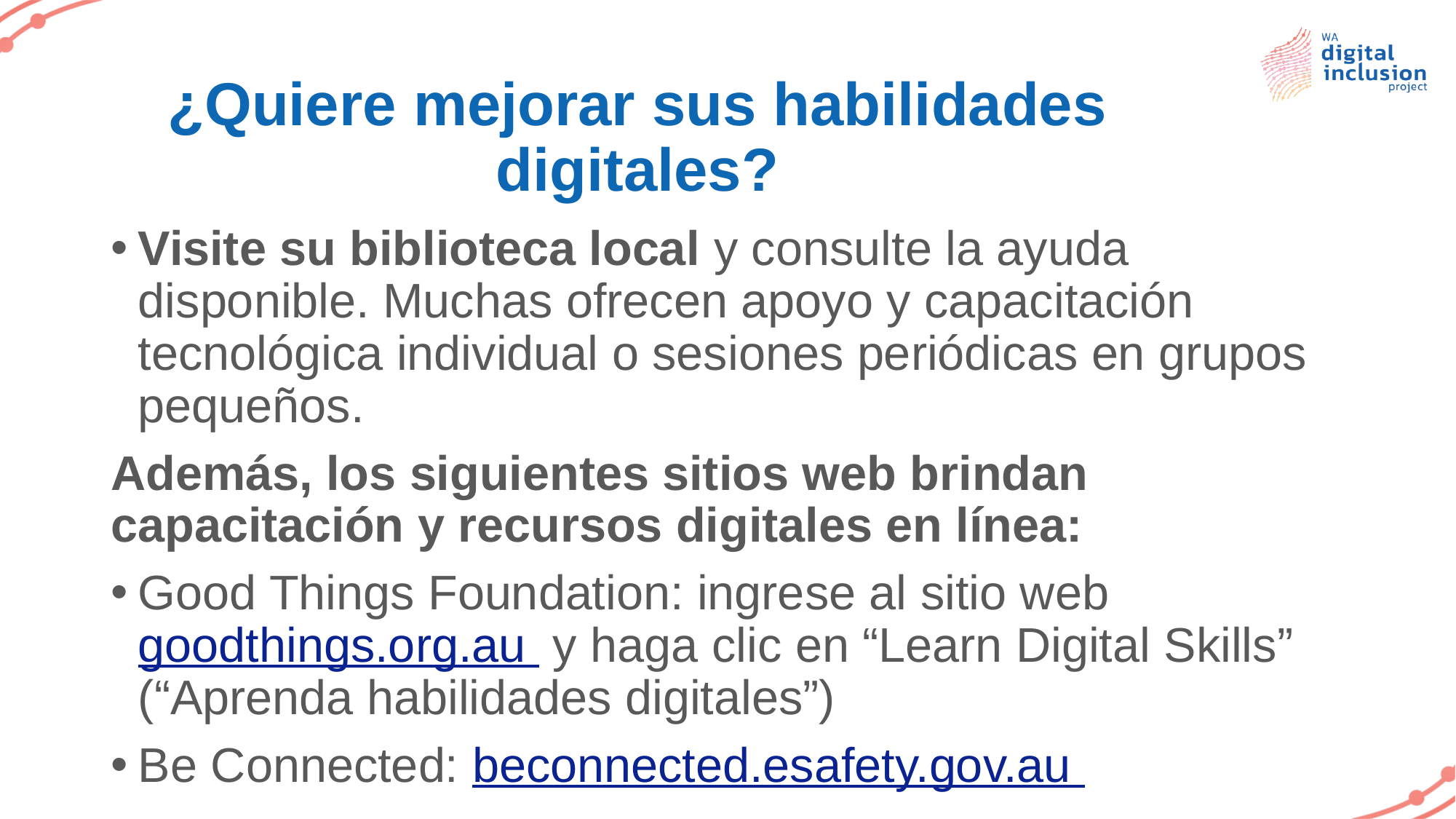

# ¿Quiere mejorar sus habilidades digitales?
Visite su biblioteca local y consulte la ayuda disponible. Muchas ofrecen apoyo y capacitación tecnológica individual o sesiones periódicas en grupos pequeños.
Además, los siguientes sitios web brindan capacitación y recursos digitales en línea:
Good Things Foundation: ingrese al sitio web goodthings.org.au  y haga clic en “Learn Digital Skills” (“Aprenda habilidades digitales”)
Be Connected: beconnected.esafety.gov.au